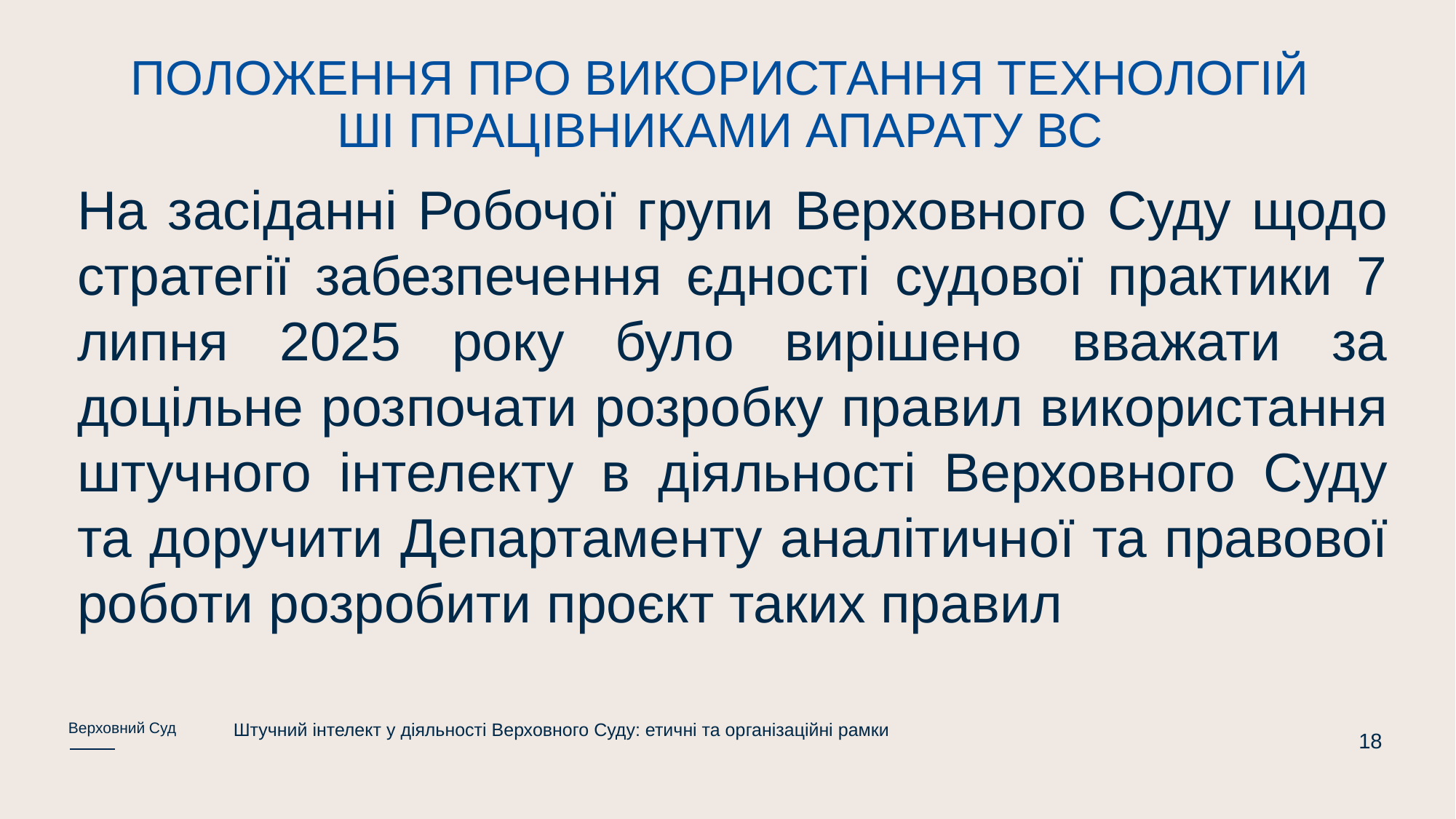

# ПОЛОЖЕННЯ ПРО ВИКОРИСТАННЯ ТЕХНОЛОГІЙ ШІ ПРАЦІВНИКАМИ АПАРАТУ ВС
На засіданні Робочої групи Верховного Суду щодо стратегії забезпечення єдності судової практики 7 липня 2025 року було вирішено вважати за доцільне розпочати розробку правил використання штучного інтелекту в діяльності Верховного Суду та доручити Департаменту аналітичної та правової роботи розробити проєкт таких правил
Штучний інтелект у діяльності Верховного Суду: етичні та організаційні рамки
Верховний Суд
18